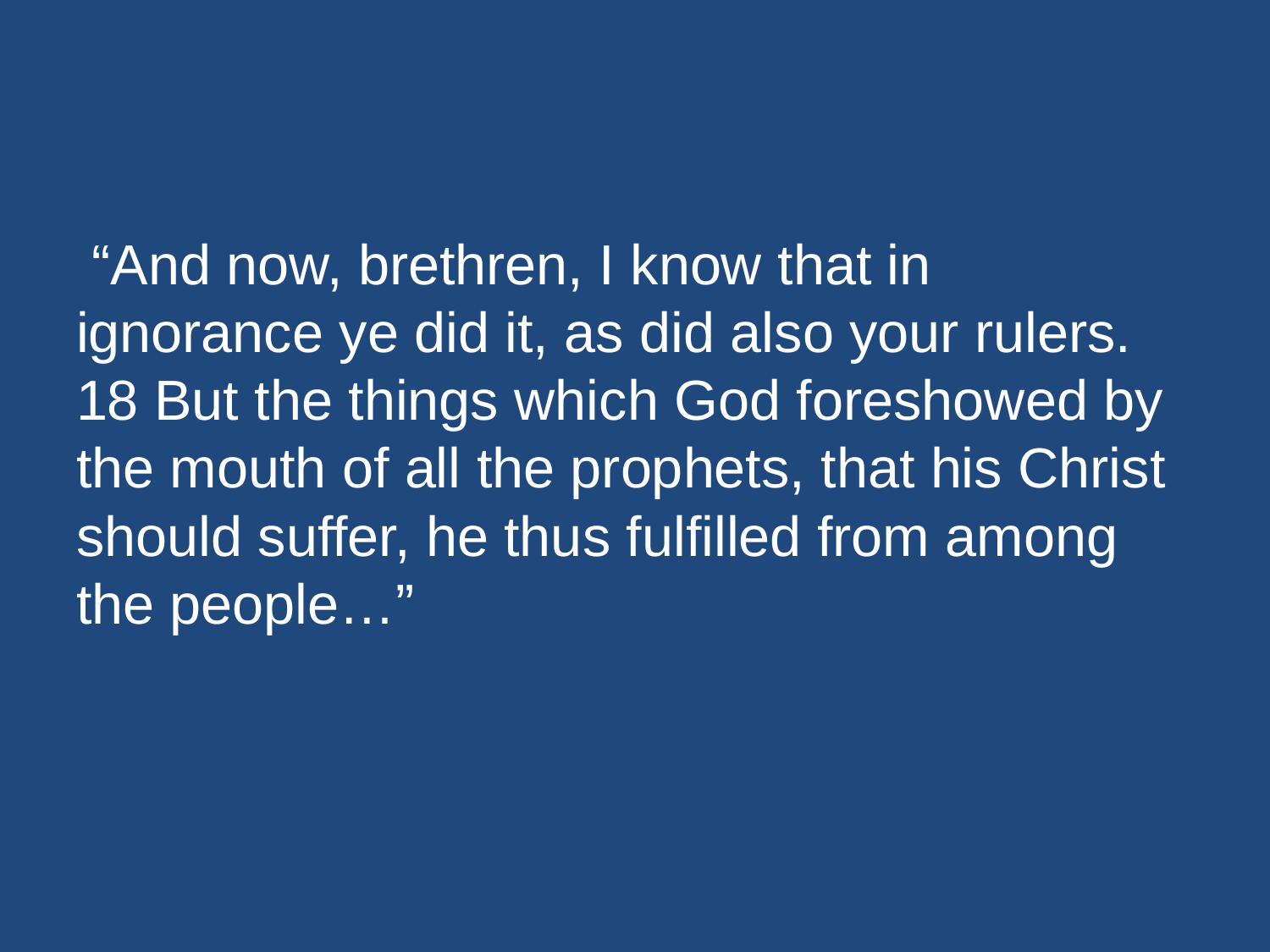

#
 “And now, brethren, I know that in ignorance ye did it, as did also your rulers. 18 But the things which God foreshowed by the mouth of all the prophets, that his Christ should suffer, he thus fulfilled from among the people…”